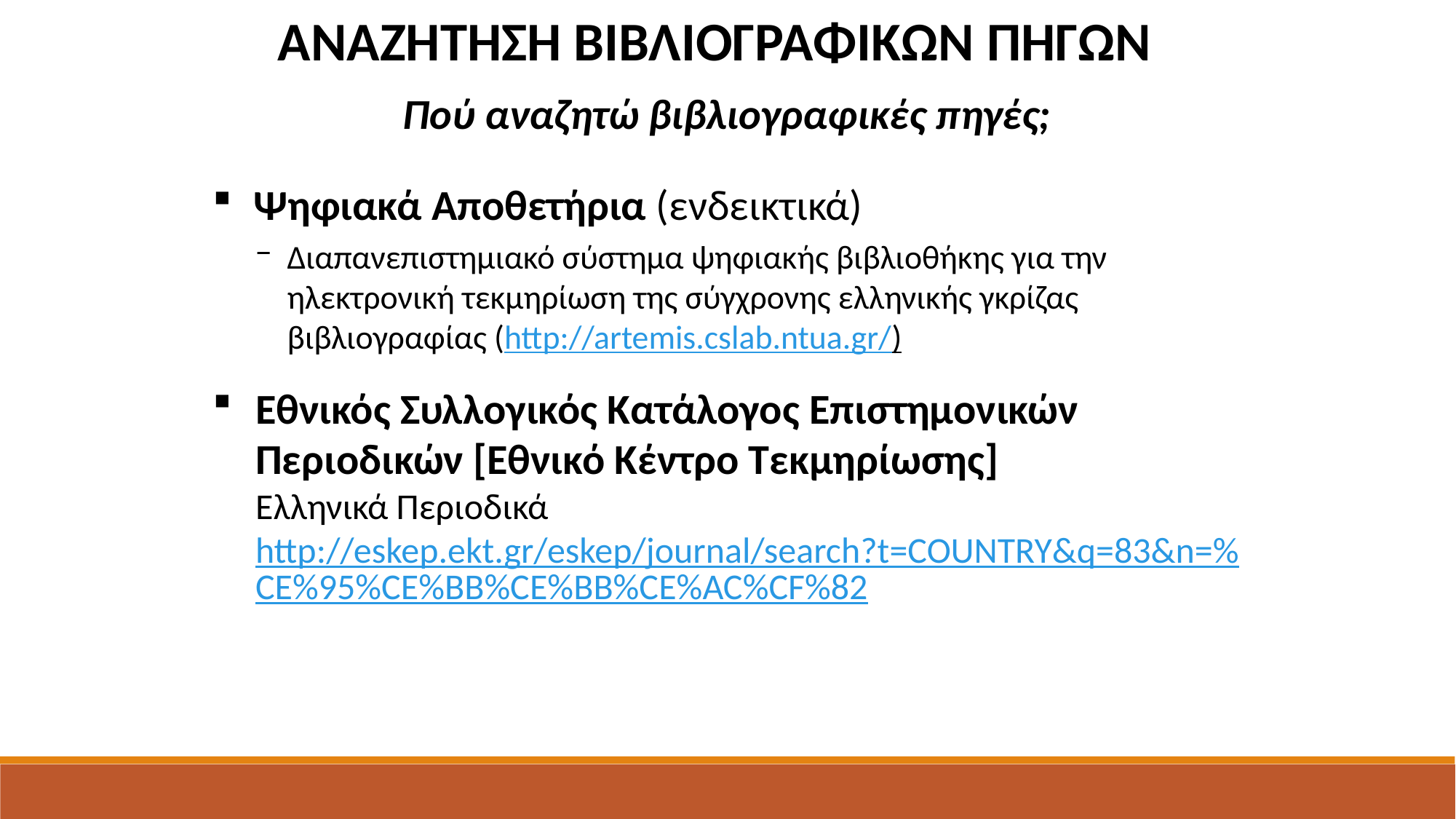

ΑΝΑΖΗΤΗΣΗ ΒΙΒΛΙΟΓΡΑΦΙΚΩΝ ΠΗΓΩΝ
Πού αναζητώ βιβλιογραφικές πηγές;

Ψηφιακά Αποθετήρια (ενδεικτικά)
Διαπανεπιστημιακό σύστημα ψηφιακής βιβλιοθήκης για την ηλεκτρονική τεκμηρίωση της σύγχρονης ελληνικής γκρίζας βιβλιογραφίας (http://artemis.cslab.ntua.gr/)

Εθνικός Συλλογικός Κατάλογος Επιστημονικών Περιοδικών [Εθνικό Κέντρο Τεκμηρίωσης] 
Ελληνικά Περιοδικά
http://eskep.ekt.gr/eskep/journal/search?t=COUNTRY&q=83&n=%CE%95%CE%BB%CE%BB%CE%AC%CF%82